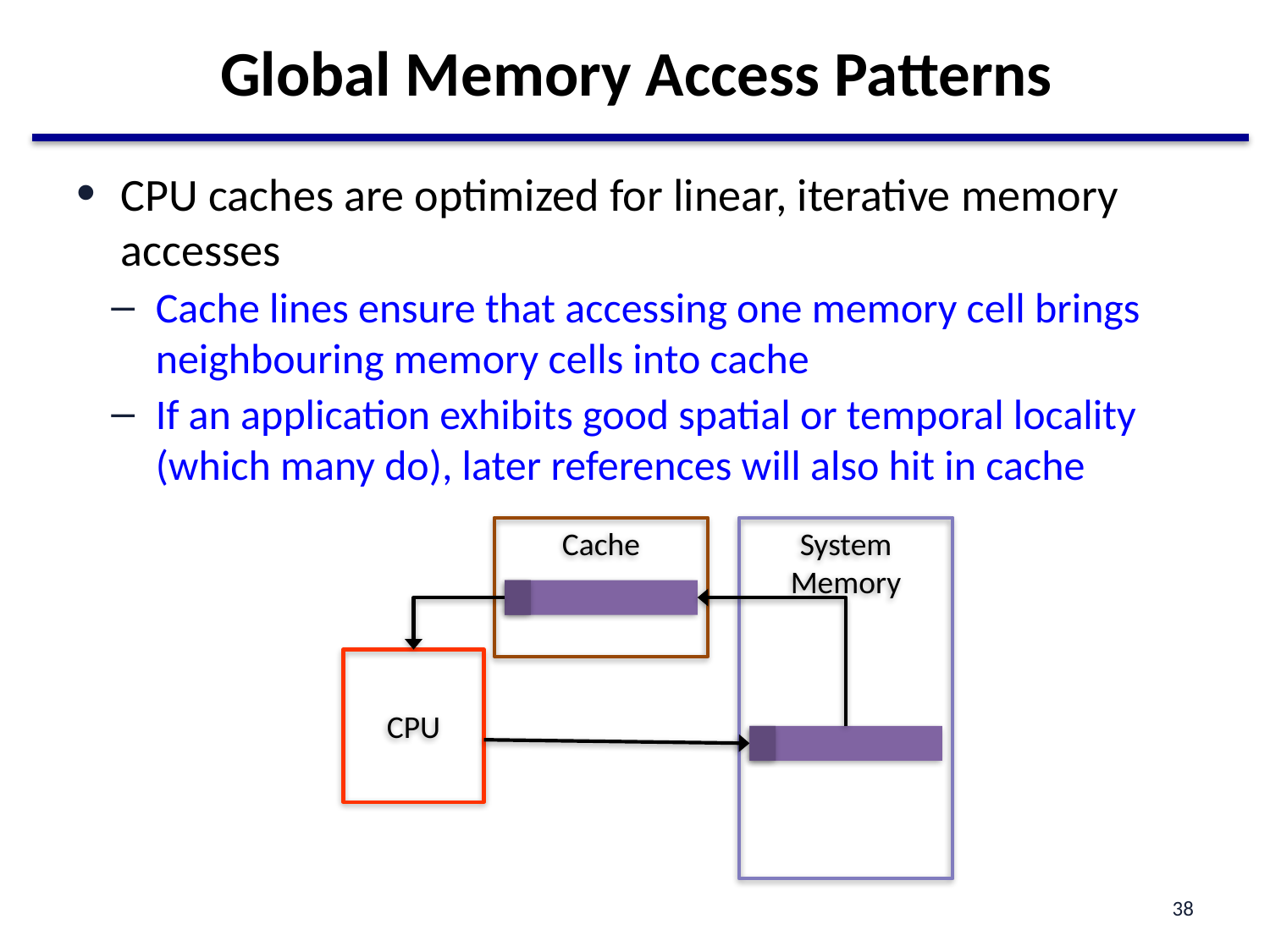

# Global Memory Access Patterns
CPU caches are optimized for linear, iterative memory accesses
Cache lines ensure that accessing one memory cell brings neighbouring memory cells into cache
If an application exhibits good spatial or temporal locality (which many do), later references will also hit in cache
Cache
System Memory

CPU

38